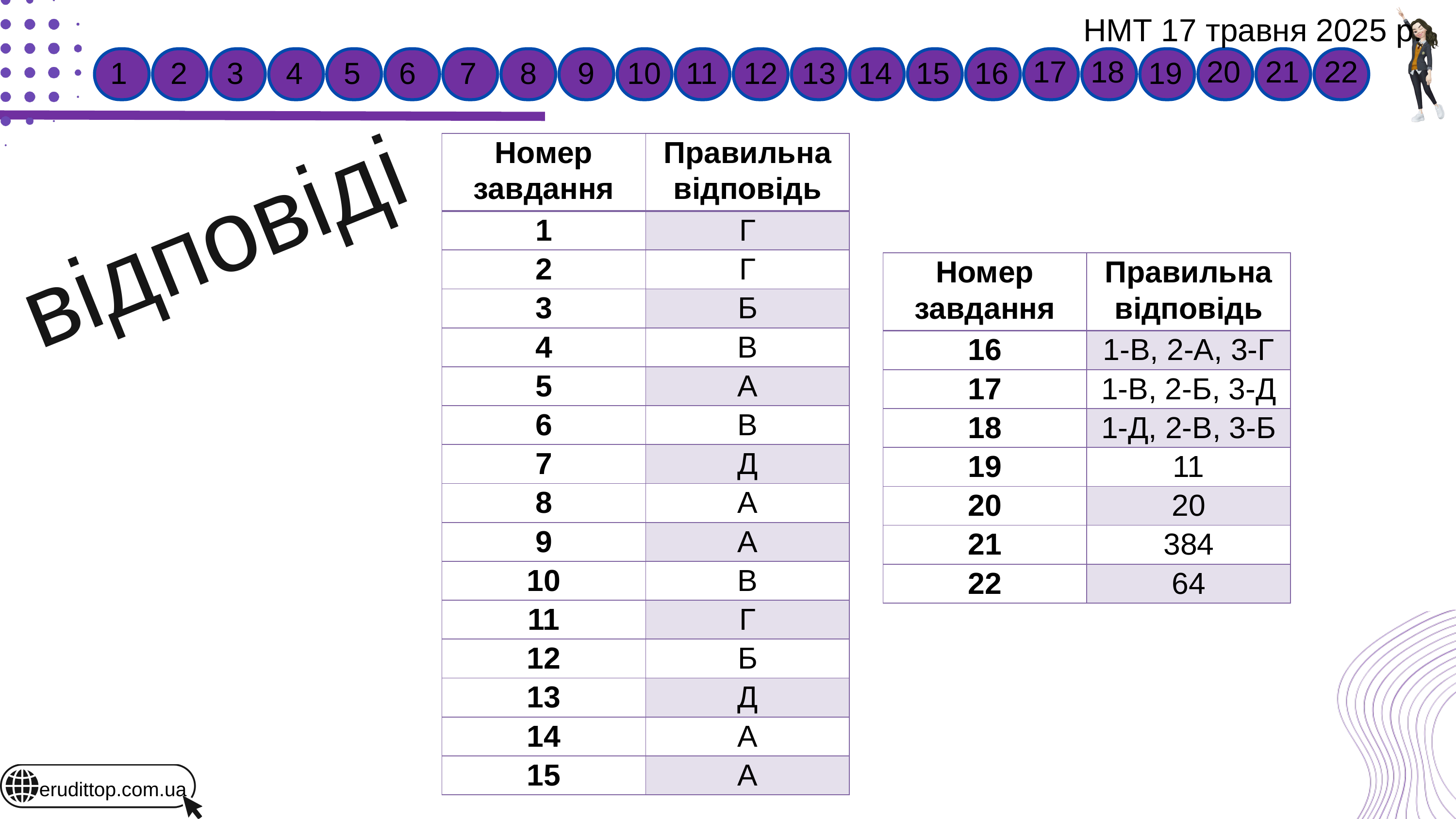

НМТ 17 травня 2025 р.

17
18
20
21
22
1
2
3
4
5
6
7
8
9
10
11
12
13
14
15
16
19

| Номер завдання | Правильна відповідь |
| --- | --- |
| 1 | Г |
| 2 | Г |
| 3 | Б |
| 4 | В |
| 5 | А |
| 6 | В |
| 7 | Д |
| 8 | А |
| 9 | А |
| 10 | В |
| 11 | Г |
| 12 | Б |
| 13 | Д |
| 14 | А |
| 15 | А |
відповіді
| Номер завдання | Правильна відповідь |
| --- | --- |
| 16 | 1-В, 2-А, 3-Г |
| 17 | 1-В, 2-Б, 3-Д |
| 18 | 1-Д, 2-В, 3-Б |
| 19 | 11 |
| 20 | 20 |
| 21 | 384 |
| 22 | 64 |

erudittop.com.ua